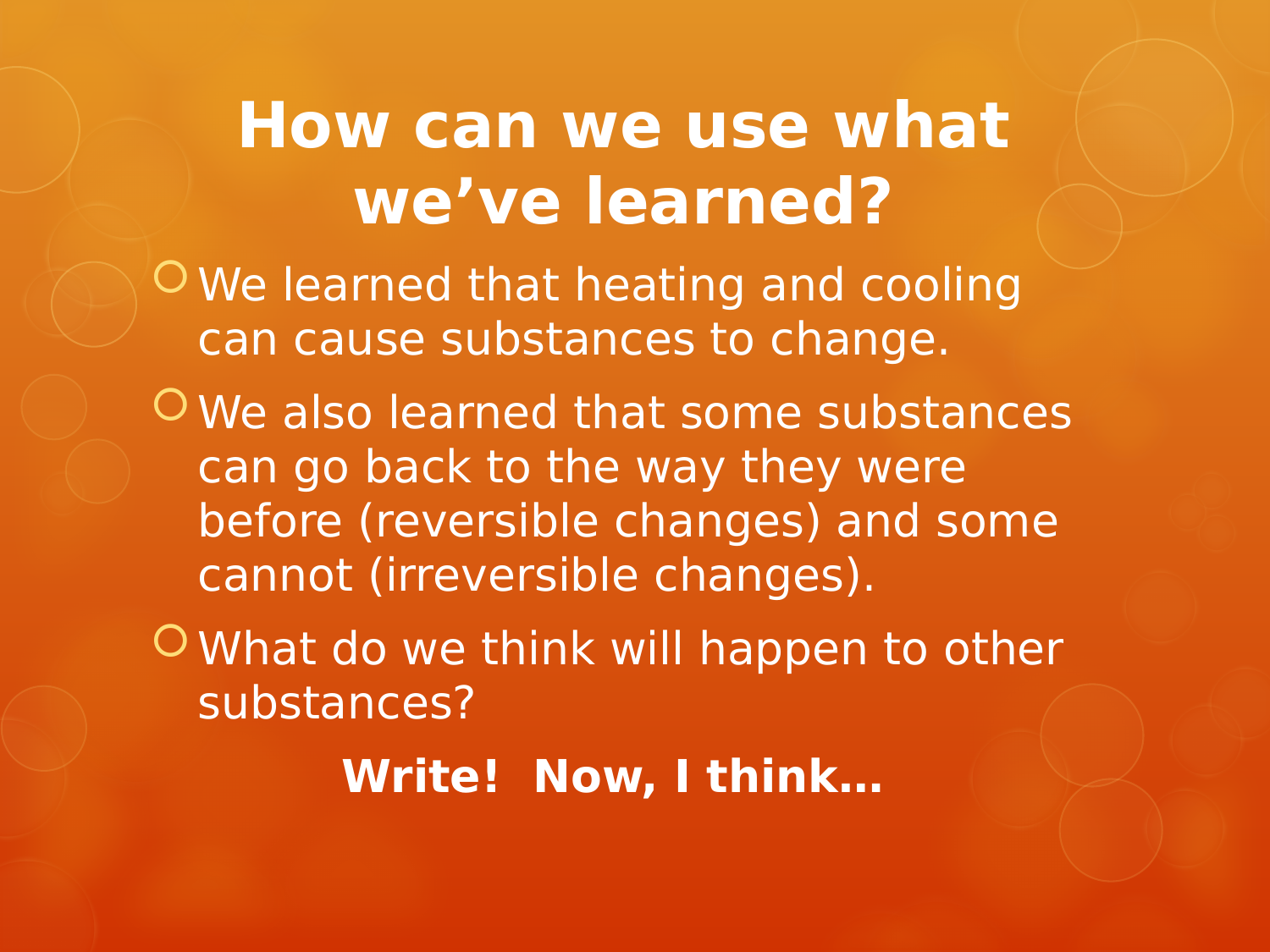

# How can we use what we’ve learned?
We learned that heating and cooling can cause substances to change.
We also learned that some substances can go back to the way they were before (reversible changes) and some cannot (irreversible changes).
What do we think will happen to other substances?
Write!  Now, I think…